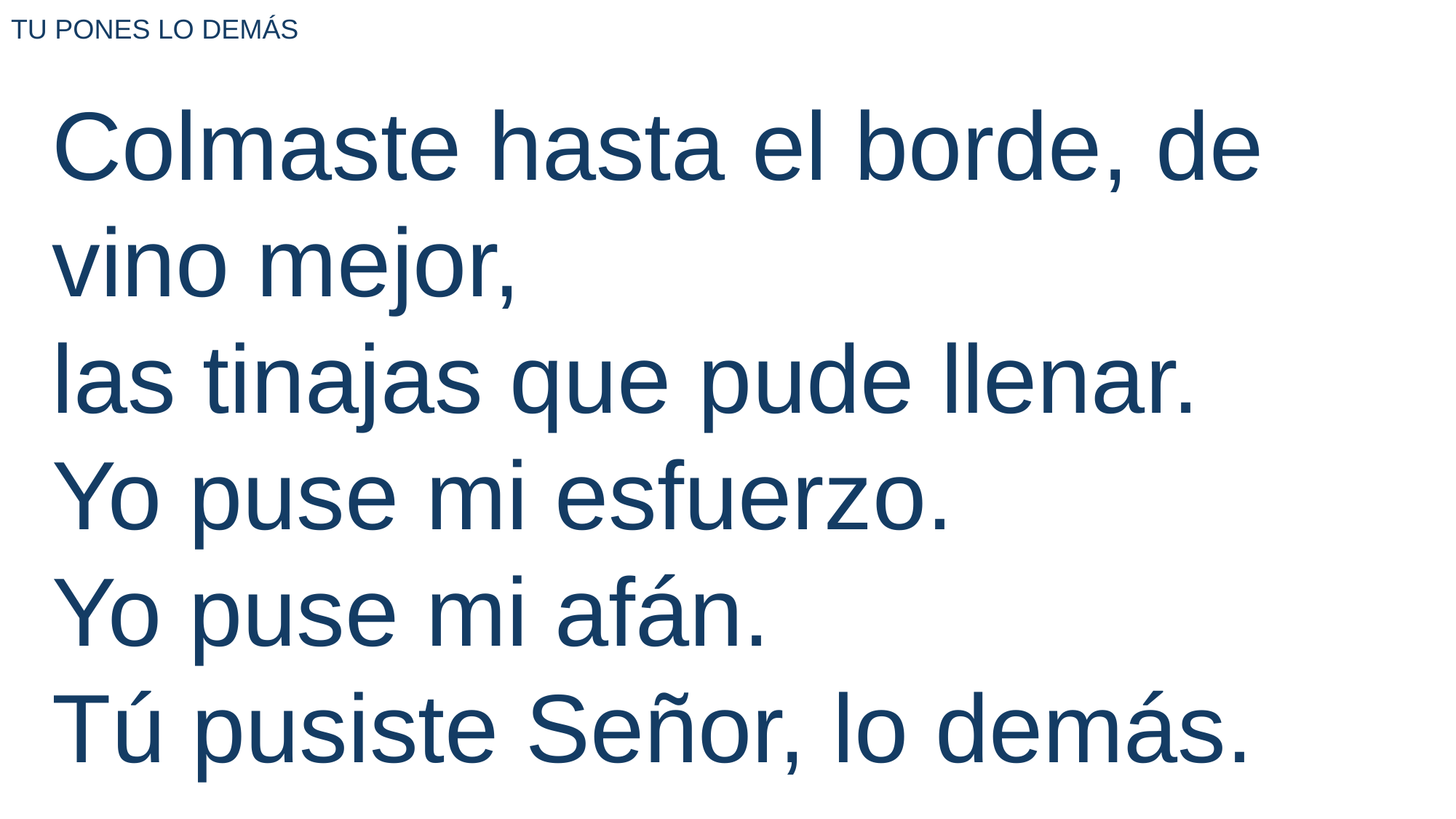

TU PONES LO DEMÁS
Colmaste hasta el borde, de vino mejor,
las tinajas que pude llenar.
Yo puse mi esfuerzo.
Yo puse mi afán.
Tú pusiste Señor, lo demás.